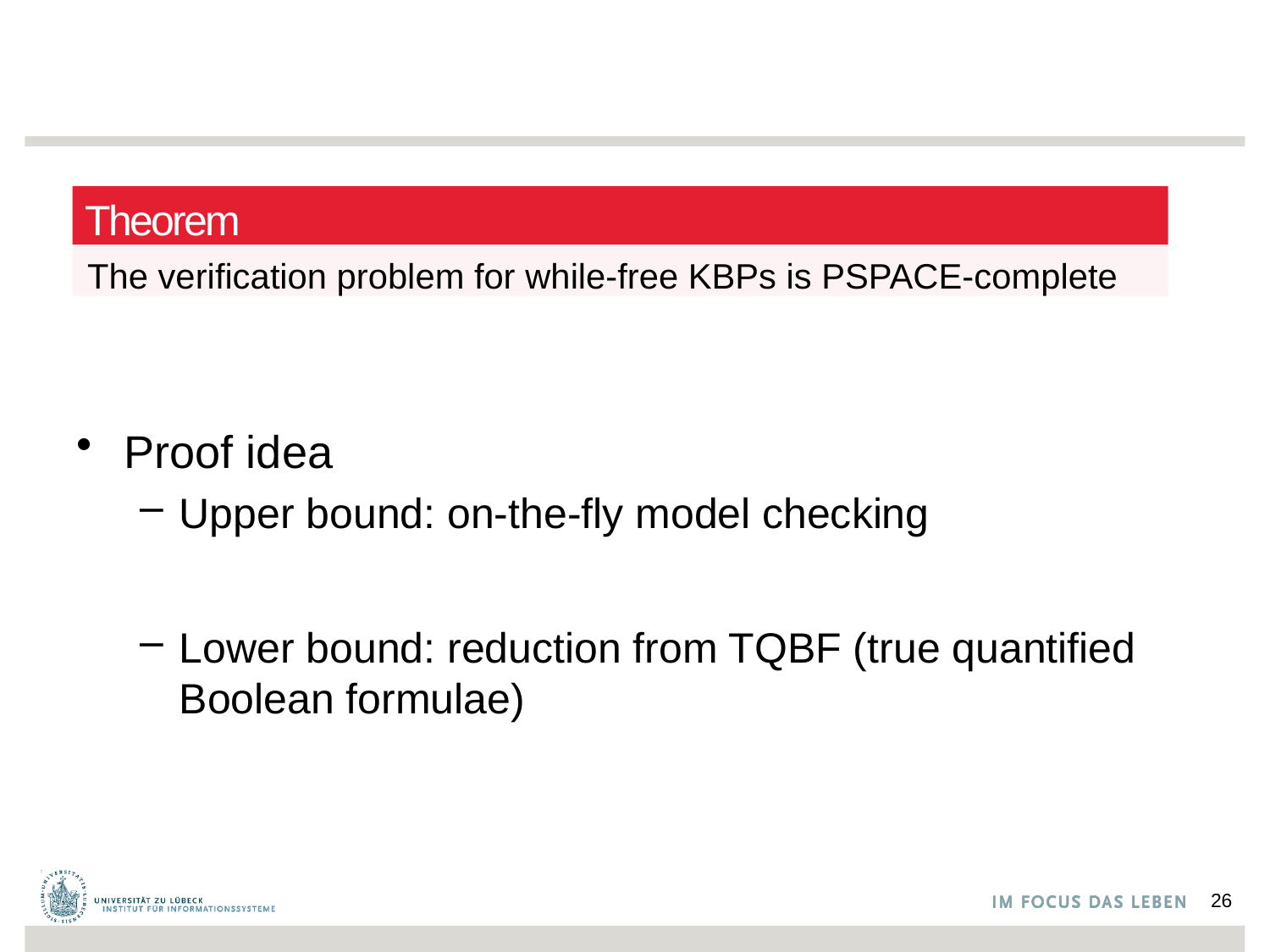

#
Theorem
The verification problem for while-free KBPs is PSPACE-complete
Proof idea
Upper bound: on-the-fly model checking

Lower bound: reduction from TQBF (true quantified Boolean formulae)
26